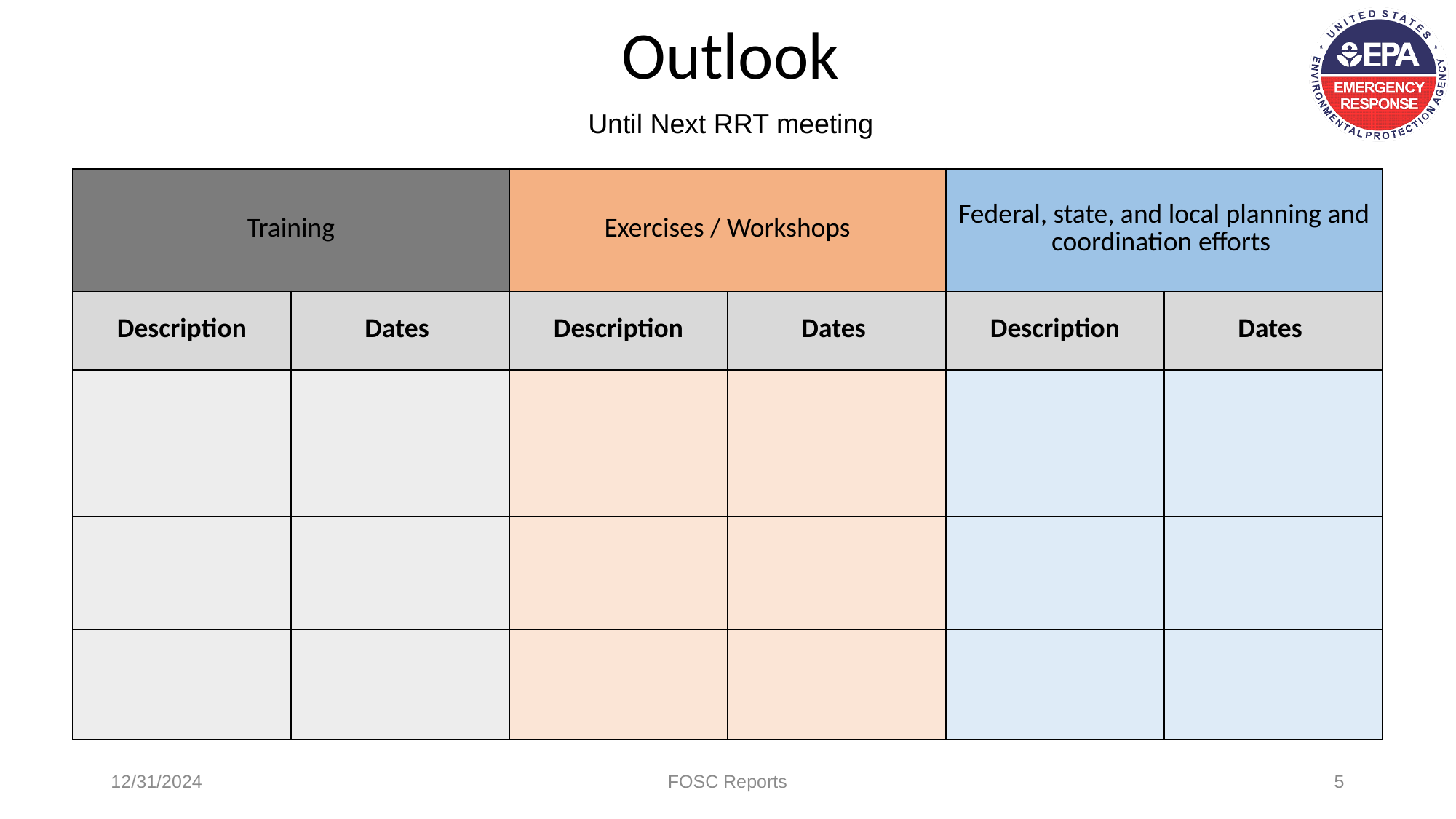

# Outlook
Until Next RRT meeting
| Training |  | Exercises / Workshops |  | Federal, state, and local planning and coordination efforts |  |
| --- | --- | --- | --- | --- | --- |
| Description | Dates | Description | Dates | Description | Dates |
|  |  |  |  |  |  |
|  |  |  |  |  |  |
|  |  |  |  |  |  |
12/31/2024
FOSC Reports
5